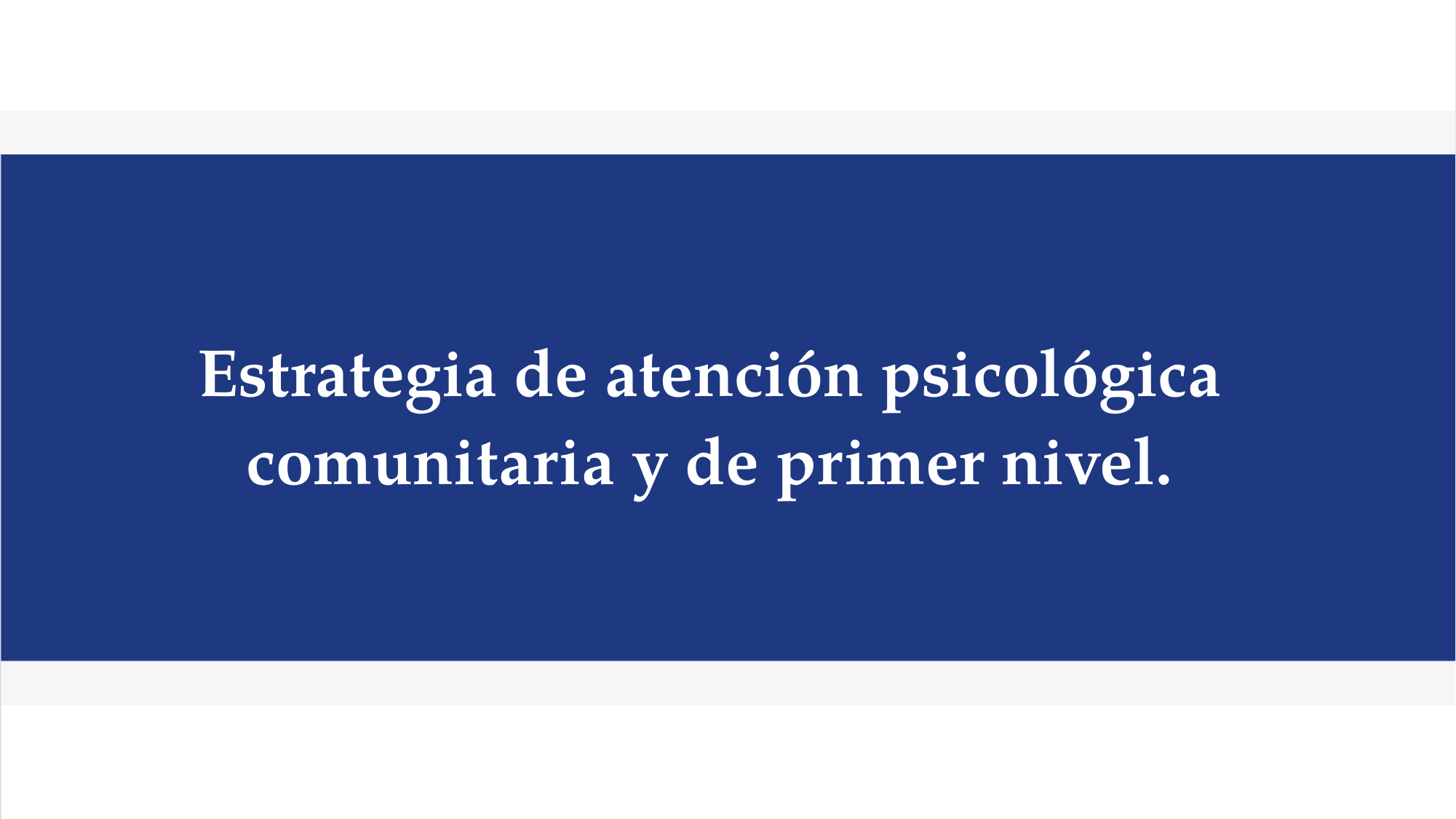

Estrategia de atención psicológica comunitaria y de primer nivel.